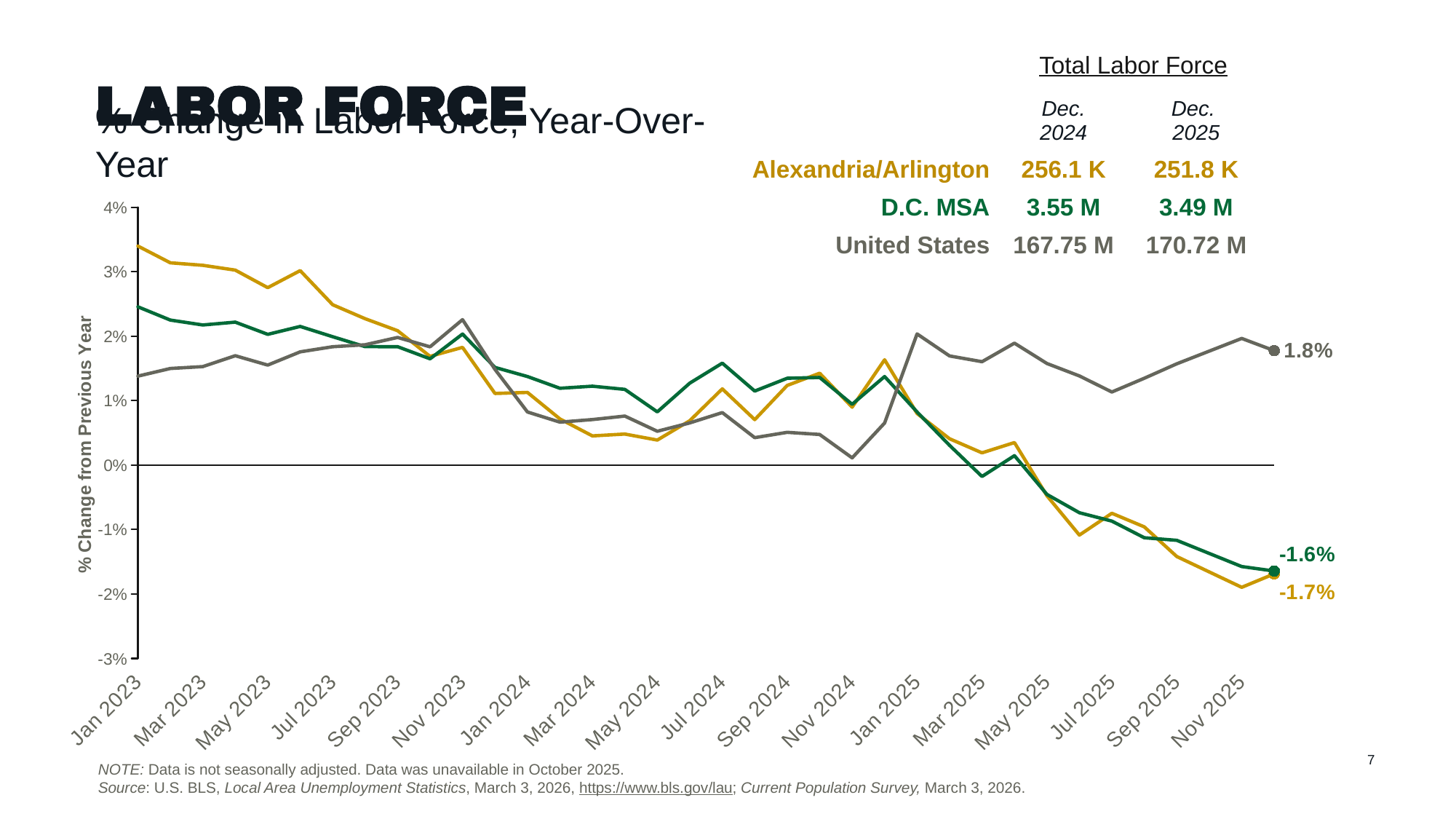

# Labor Force
|  | Total Labor Force |  |
| --- | --- | --- |
|  | Dec. 2024 | Dec. 2025 |
| Alexandria/Arlington | 256.1 K | 251.8 K |
| D.C. MSA | 3.55 M | 3.49 M |
| United States | 167.75 M | 170.72 M |
% Change in Labor Force, Year-Over-Year

### Chart

| Category | Alexandria/Arlington | D.C. MSA | United States |
|---|---|---|---|
| 44927 | 0.03397112598743668 | 0.024543926071465938 | 0.013787808997389739 |
| 44958 | 0.03137081810974074 | 0.022485141925081553 | 0.014982440067185854 |
| 44986 | 0.030983247594801533 | 0.02172584548889045 | 0.015273262963098277 |
| 45017 | 0.030232416769670367 | 0.02216576607601728 | 0.01695941853422167 |
| 45047 | 0.027509697128042188 | 0.020273515332317915 | 0.015503450964625243 |
| 45078 | 0.030149948521546843 | 0.021503086033672902 | 0.017562359101156222 |
| 45108 | 0.024870305166659445 | 0.01990366112893671 | 0.018346126626381354 |
| 45139 | 0.02269761857114272 | 0.018359236432957227 | 0.018657824708585125 |
| 45170 | 0.020835847311049482 | 0.018354259403964512 | 0.019791685667901016 |
| 45200 | 0.016862953960251392 | 0.01647797299760234 | 0.01833654015404873 |
| 45231 | 0.0182510298795433 | 0.020325289295689775 | 0.022554056686471258 |
| 45261 | 0.011099206683600427 | 0.015143045385019427 | 0.014839487529228368 |
| 45292 | 0.011264344875761001 | 0.013728682498963085 | 0.008226812867268452 |
| 45323 | 0.007152423899002169 | 0.011911283215505053 | 0.006661531610682614 |
| 45352 | 0.004518616227760175 | 0.012235008637514033 | 0.007057074162234667 |
| 45383 | 0.004810888421218351 | 0.011737077807963292 | 0.007598317902070217 |
| 45413 | 0.0038806238728783526 | 0.008246810646943548 | 0.005242888507636323 |
| 45444 | 0.006879387116218494 | 0.012703058908774434 | 0.006533261866476181 |
| 45474 | 0.01181629302227849 | 0.015809445991758375 | 0.008131674923078647 |
| 45505 | 0.007044430790424272 | 0.011476694451453717 | 0.00424876077810632 |
| 45536 | 0.012348792308601642 | 0.013463095731301111 | 0.005073993250575448 |
| 45566 | 0.014244083015004128 | 0.01358353892064823 | 0.00473851729111785 |
| 45597 | 0.008973768076548927 | 0.009423954326700956 | 0.0011132476469992714 |
| 45627 | 0.01632714616248565 | 0.013726046322261265 | 0.00651022134752588 |
| 45658 | 0.007992989851863364 | 0.00823368998157159 | 0.020345134232220508 |
| 45689 | 0.004079994649187402 | 0.0030603378347962007 | 0.01692321487282178 |
| 45717 | 0.0018915486077186738 | -0.0017763032381710175 | 0.01603357942367234 |
| 45748 | 0.003488126277217951 | 0.00145561763142954 | 0.018903298225502185 |
| 45778 | -0.004757989408505137 | -0.0045586712277841945 | 0.015754045925430837 |
| 45809 | -0.010864611415373426 | -0.007393996536205982 | 0.013821912701840855 |
| 45839 | -0.007479187095037587 | -0.008692277413696714 | 0.011330226309928637 |
| 45870 | -0.009587247057177617 | -0.011271997881058149 | 0.013462666579759697 |
| 45901 | -0.014190966978561703 | -0.011680017453675196 | 0.015708700888063643 |
| 45931 | -0.01657898594312246 | -0.013711622635021181 | 0.017675120644550346 |
| 45962 | -0.018967004907683216 | -0.015743227816367167 | 0.01964154040103705 |
| 45992 | -0.016873172007950465 | -0.01643759349637519 | 0.01774706997484299 |
7
NOTE: Data is not seasonally adjusted. Data was unavailable in October 2025.
Source: U.S. BLS, Local Area Unemployment Statistics, March 3, 2026, https://www.bls.gov/lau; Current Population Survey, March 3, 2026.